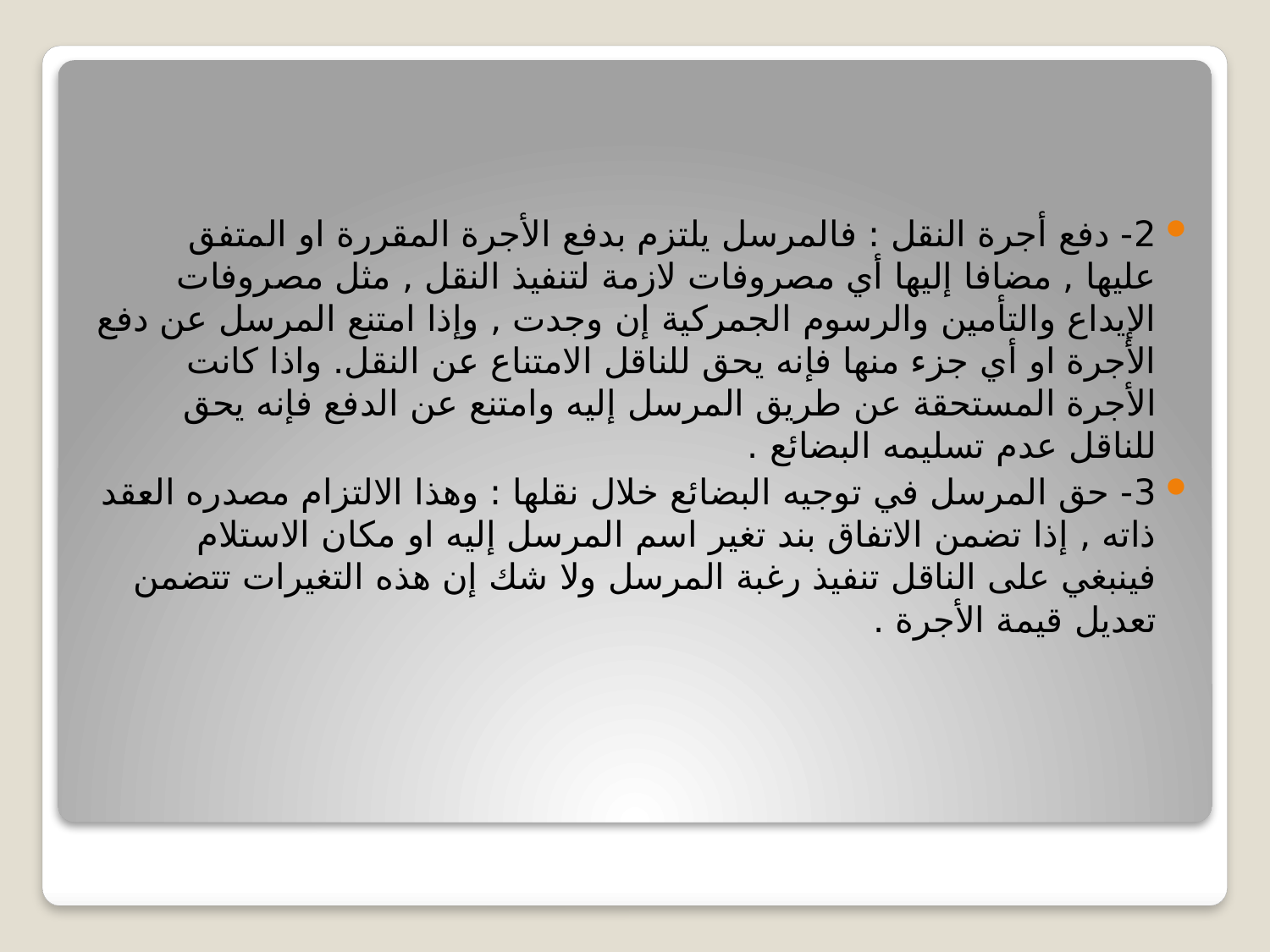

2- دفع أجرة النقل : فالمرسل يلتزم بدفع الأجرة المقررة او المتفق عليها , مضافا إليها أي مصروفات لازمة لتنفيذ النقل , مثل مصروفات الإيداع والتأمين والرسوم الجمركية إن وجدت , وإذا امتنع المرسل عن دفع الأجرة او أي جزء منها فإنه يحق للناقل الامتناع عن النقل. واذا كانت الأجرة المستحقة عن طريق المرسل إليه وامتنع عن الدفع فإنه يحق للناقل عدم تسليمه البضائع .
3- حق المرسل في توجيه البضائع خلال نقلها : وهذا الالتزام مصدره العقد ذاته , إذا تضمن الاتفاق بند تغير اسم المرسل إليه او مكان الاستلام فينبغي على الناقل تنفيذ رغبة المرسل ولا شك إن هذه التغيرات تتضمن تعديل قيمة الأجرة .